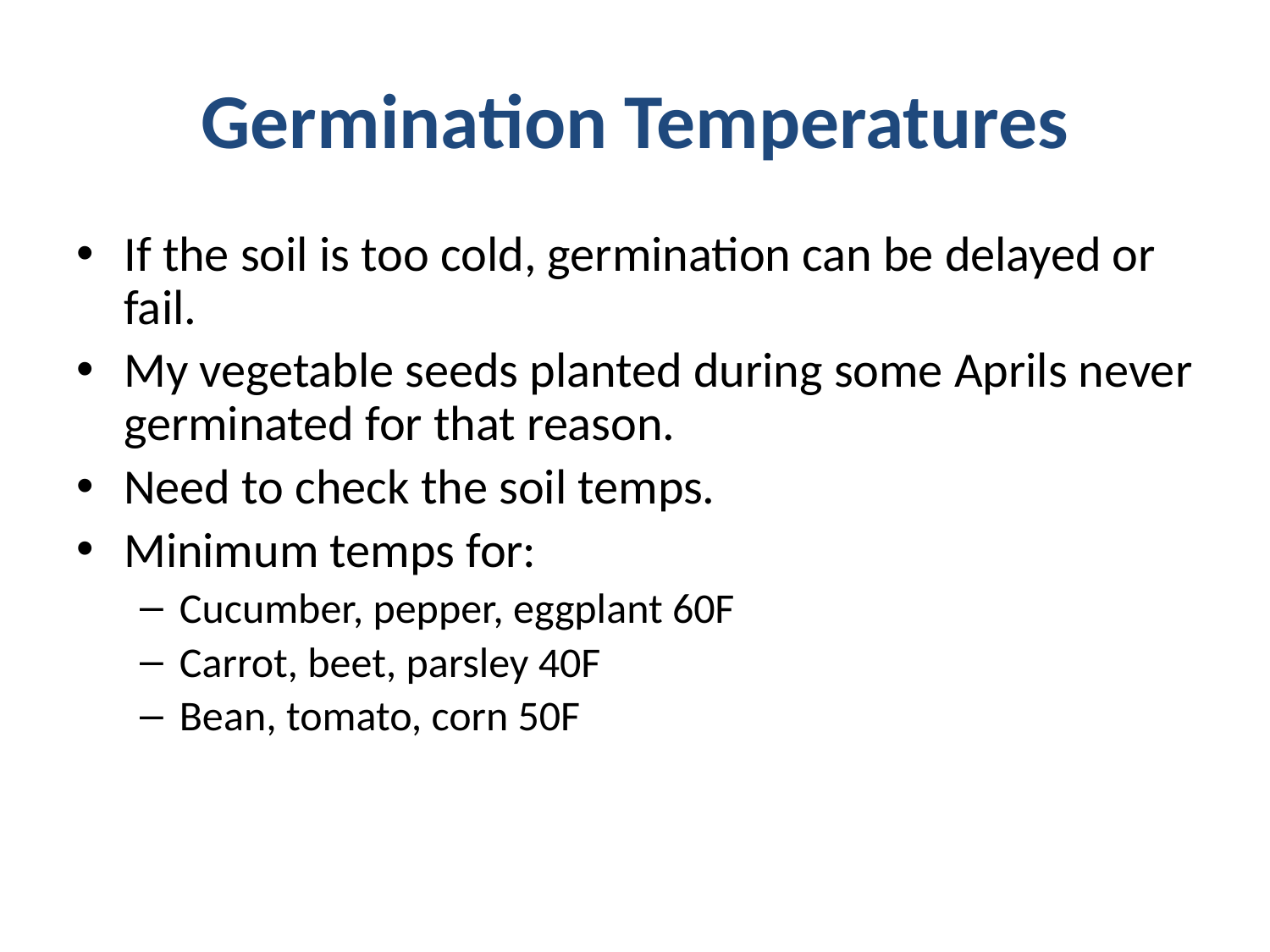

# Germination Temperatures
If the soil is too cold, germination can be delayed or fail.
My vegetable seeds planted during some Aprils never germinated for that reason.
Need to check the soil temps.
Minimum temps for:
Cucumber, pepper, eggplant 60F
Carrot, beet, parsley 40F
Bean, tomato, corn 50F